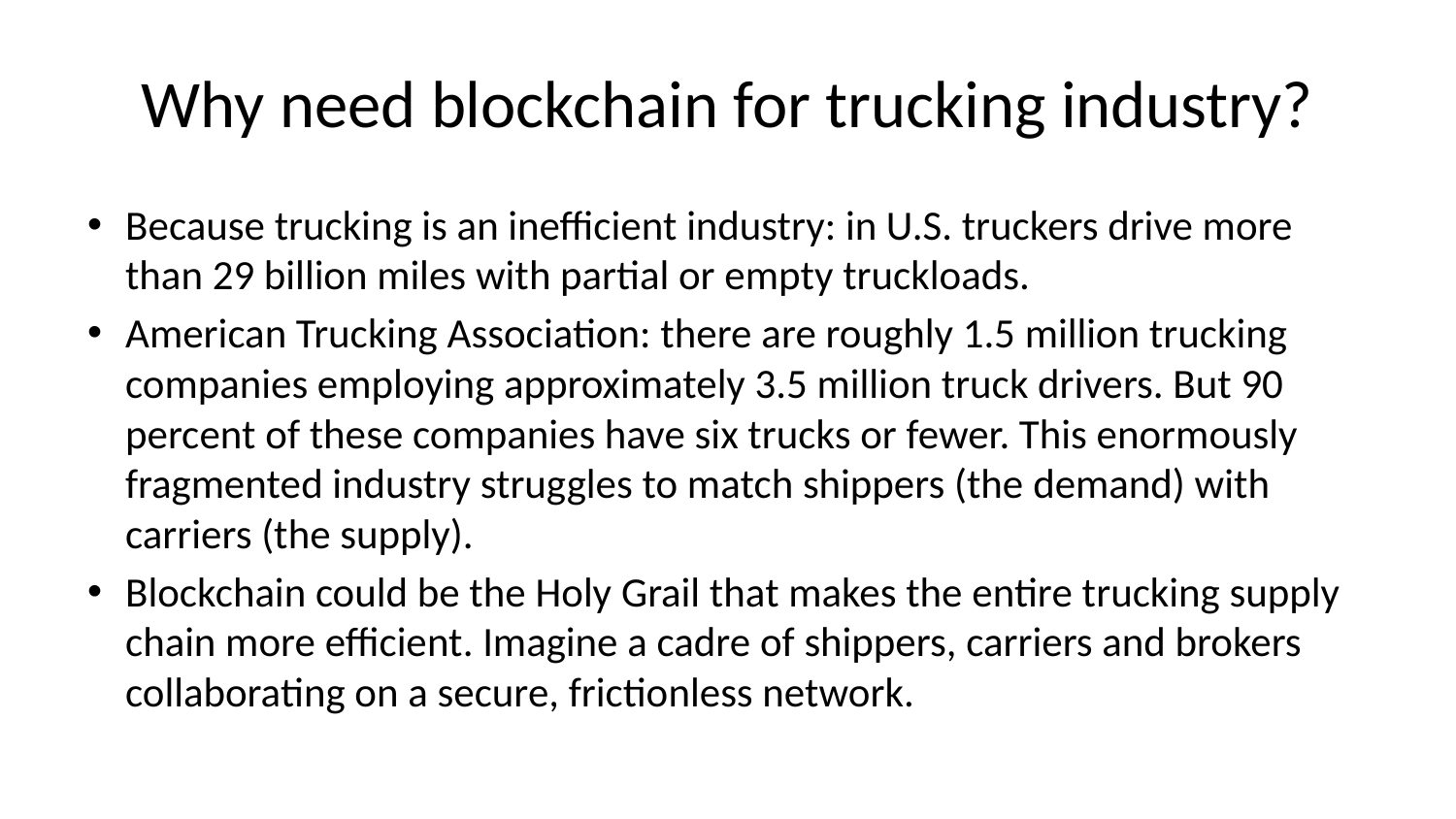

# Why need blockchain for trucking industry?
Because trucking is an inefficient industry: in U.S. truckers drive more than 29 billion miles with partial or empty truckloads.
American Trucking Association: there are roughly 1.5 million trucking companies employing approximately 3.5 million truck drivers. But 90 percent of these companies have six trucks or fewer. This enormously fragmented industry struggles to match shippers (the demand) with carriers (the supply).
Blockchain could be the Holy Grail that makes the entire trucking supply chain more efficient. Imagine a cadre of shippers, carriers and brokers collaborating on a secure, frictionless network.